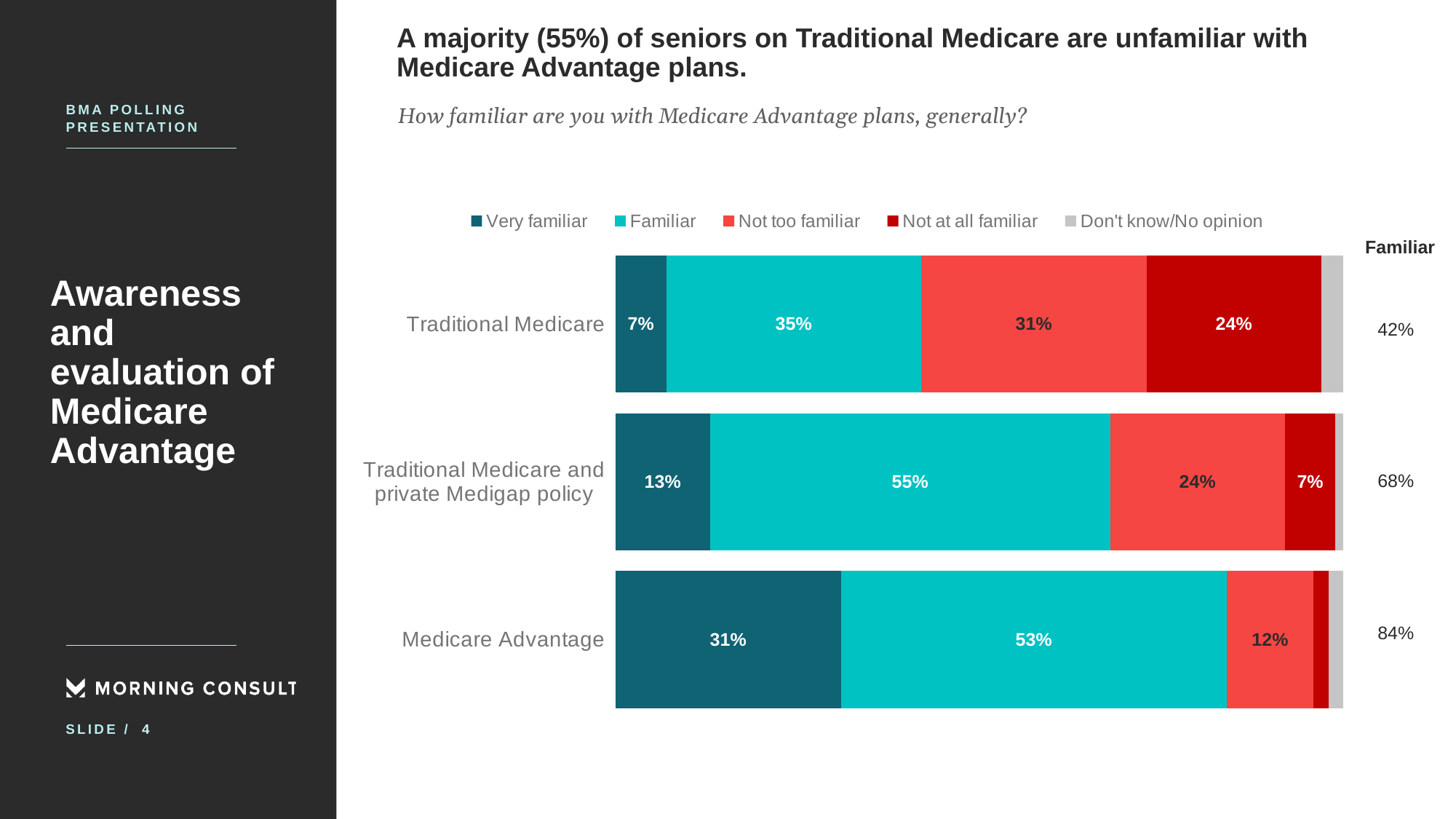

# A majority (55%) of seniors on Traditional Medicare are unfamiliar with Medicare Advantage plans.
Bma Polling Presentation
How familiar are you with Medicare Advantage plans, generally?

### Chart

| Category | Very familiar | Familiar | Not too familiar | Not at all familiar | Don't know/No opinion  |
|---|---|---|---|---|---|
| Traditional Medicare  | 0.07 | 0.35 | 0.31 | 0.24 | 0.03 |
| Traditional Medicare and
private Medigap policy  | 0.13 | 0.55 | 0.24 | 0.07 | 0.01 |
| Medicare Advantage  | 0.31 | 0.53 | 0.12 | 0.02 | 0.02 |
Familiar
Awareness and evaluation of Medicare Advantage

42%
68%
84%
4